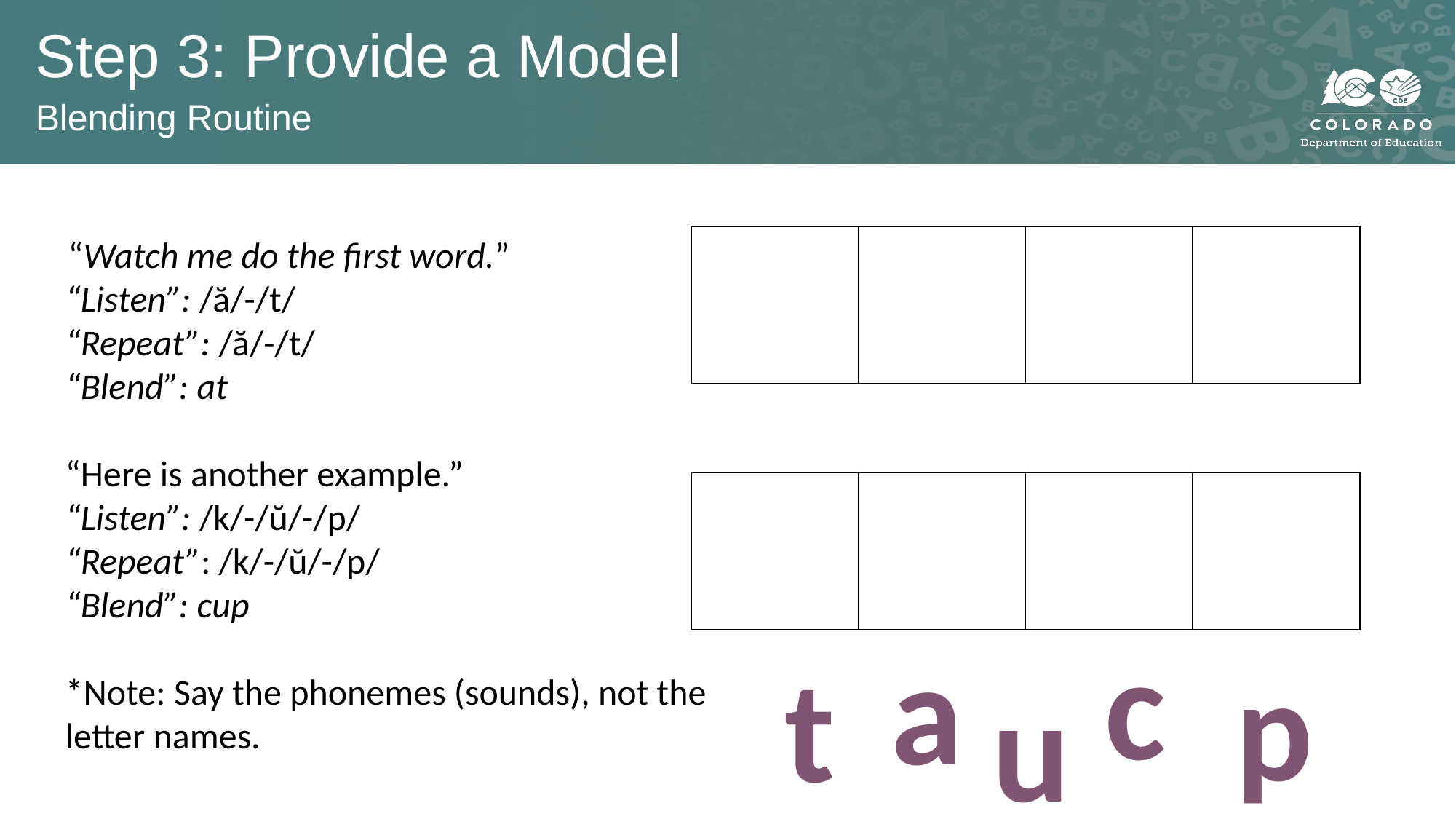

# Step 3: Provide a Model
Blending Routine
       “Watch me do the first word.”
“Listen”: /ă/-/t/
“Repeat”: /ă/-/t/
“Blend”: at

“Here is another example.”
“Listen”: /k/-/ŭ/-/p/
“Repeat”: /k/-/ŭ/-/p/
“Blend”: cup
*Note: Say the phonemes (sounds), not the letter names.

|  |  |  |  |
| --- | --- | --- | --- |
|  |  |  |  |
| --- | --- | --- | --- |
c
a
p
t
u